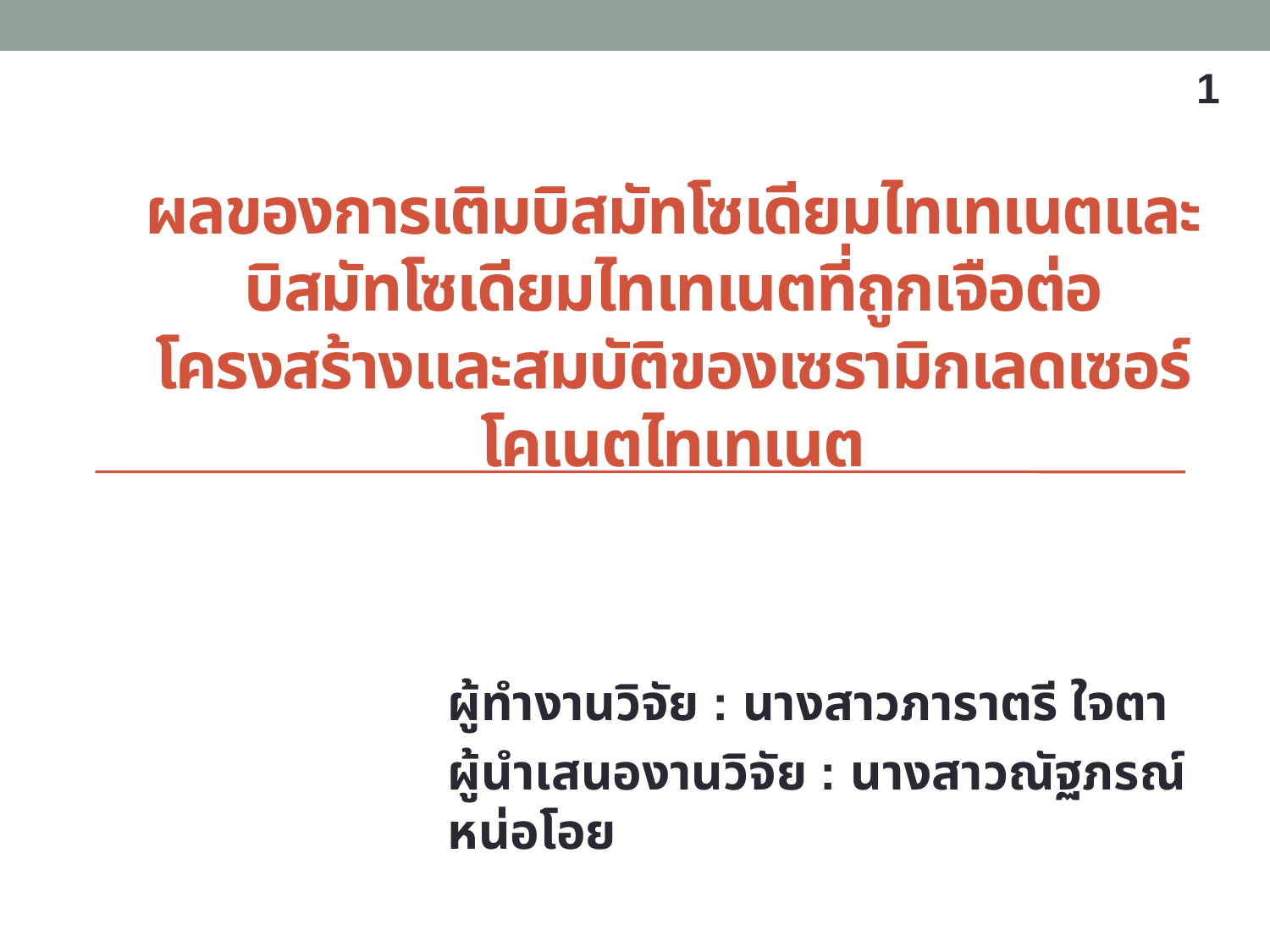

1
1
# ผลของการเติมบิสมัทโซเดียมไทเทเนตและบิสมัทโซเดียมไทเทเนตที่ถูกเจือต่อโครงสร้างและสมบัติของเซรามิกเลดเซอร์โคเนตไทเทเนต

ผู้ทำงานวิจัย : นางสาวภาราตรี ใจตา
ผู้นำเสนองานวิจัย : นางสาวณัฐภรณ์ หน่อโอย